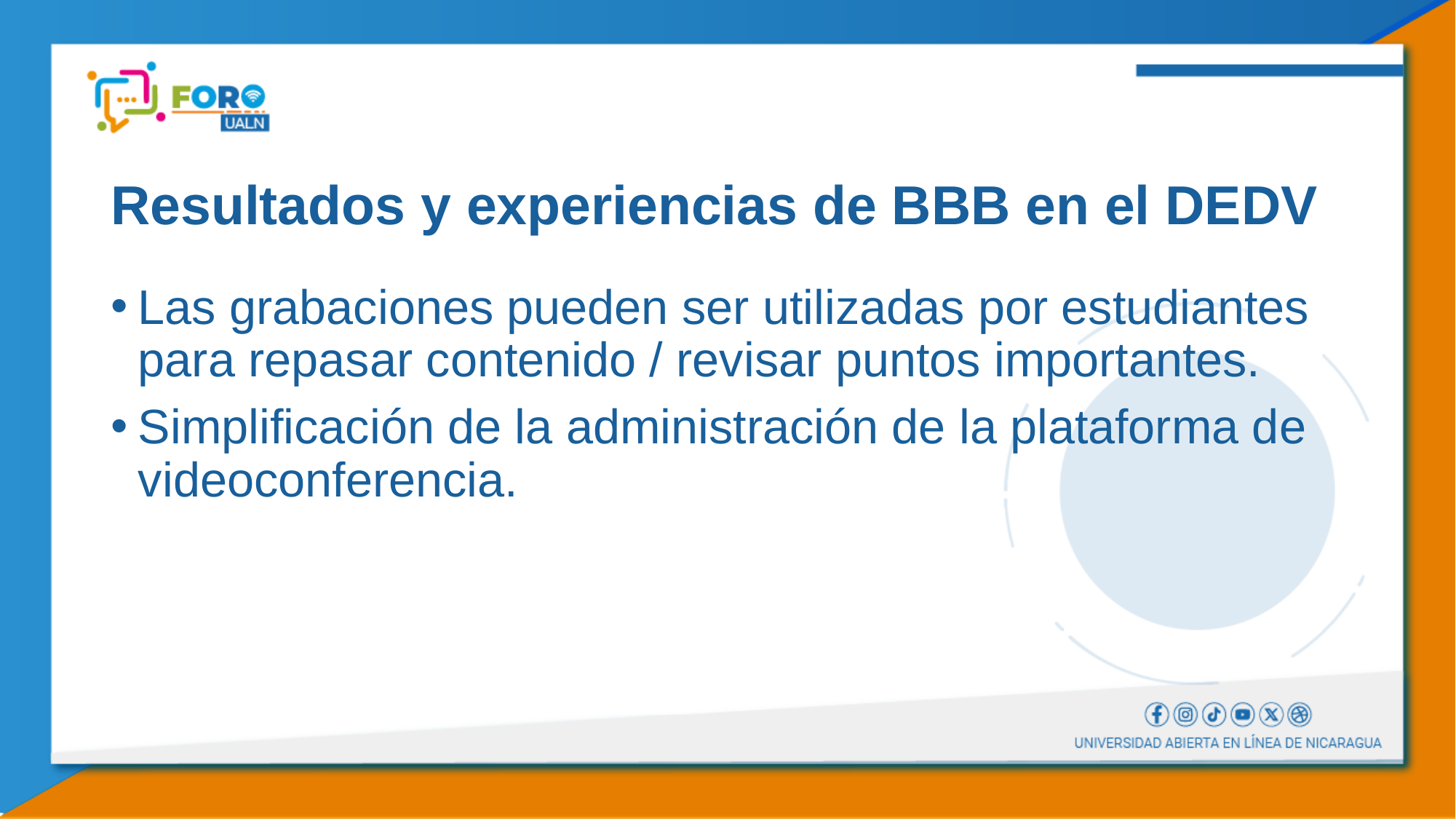

# Resultados y experiencias de BBB en el DEDV
Las grabaciones pueden ser utilizadas por estudiantes para repasar contenido / revisar puntos importantes.
Simplificación de la administración de la plataforma de videoconferencia.